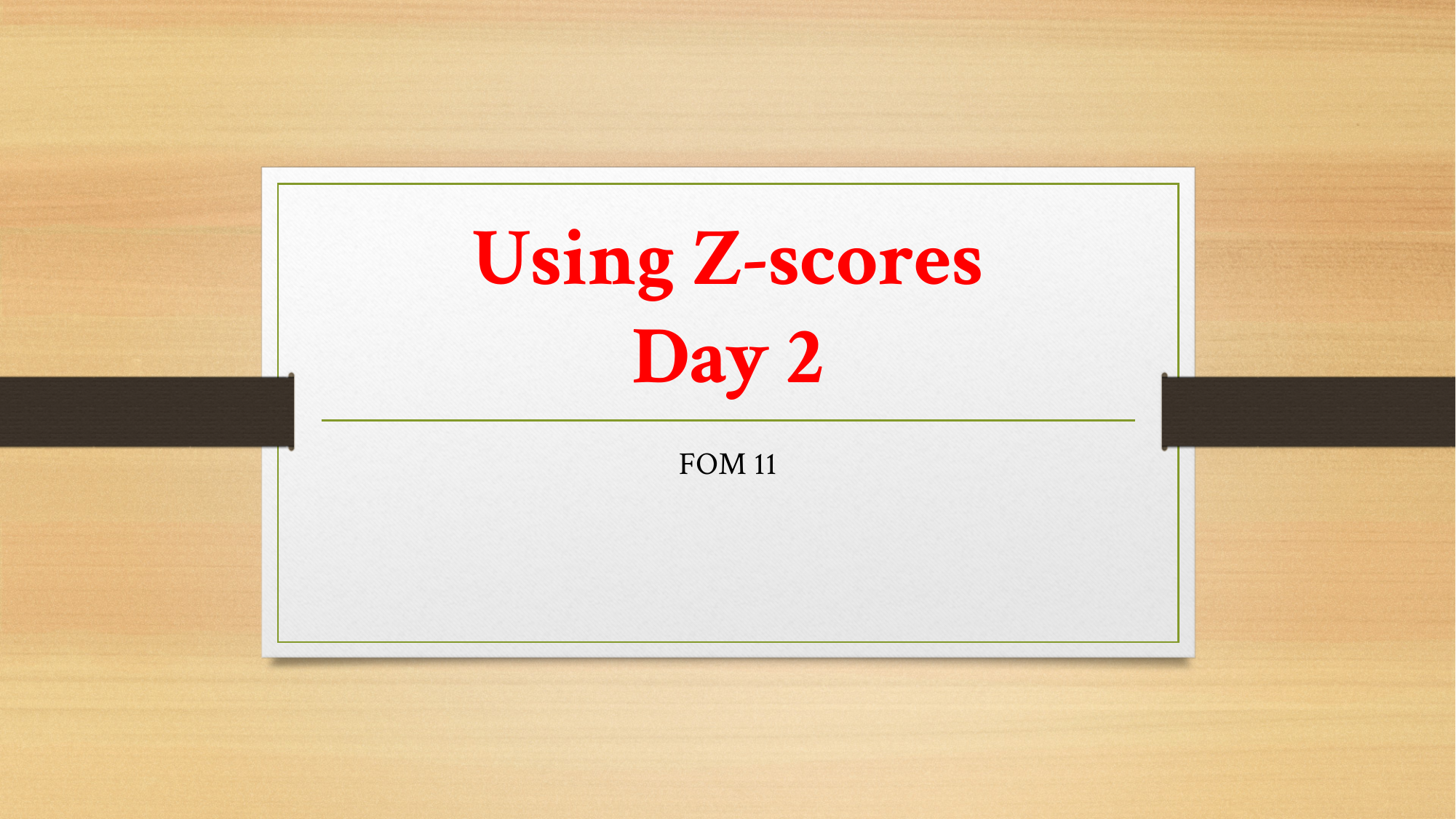

# Using Z-scores Day 2
FOM 11